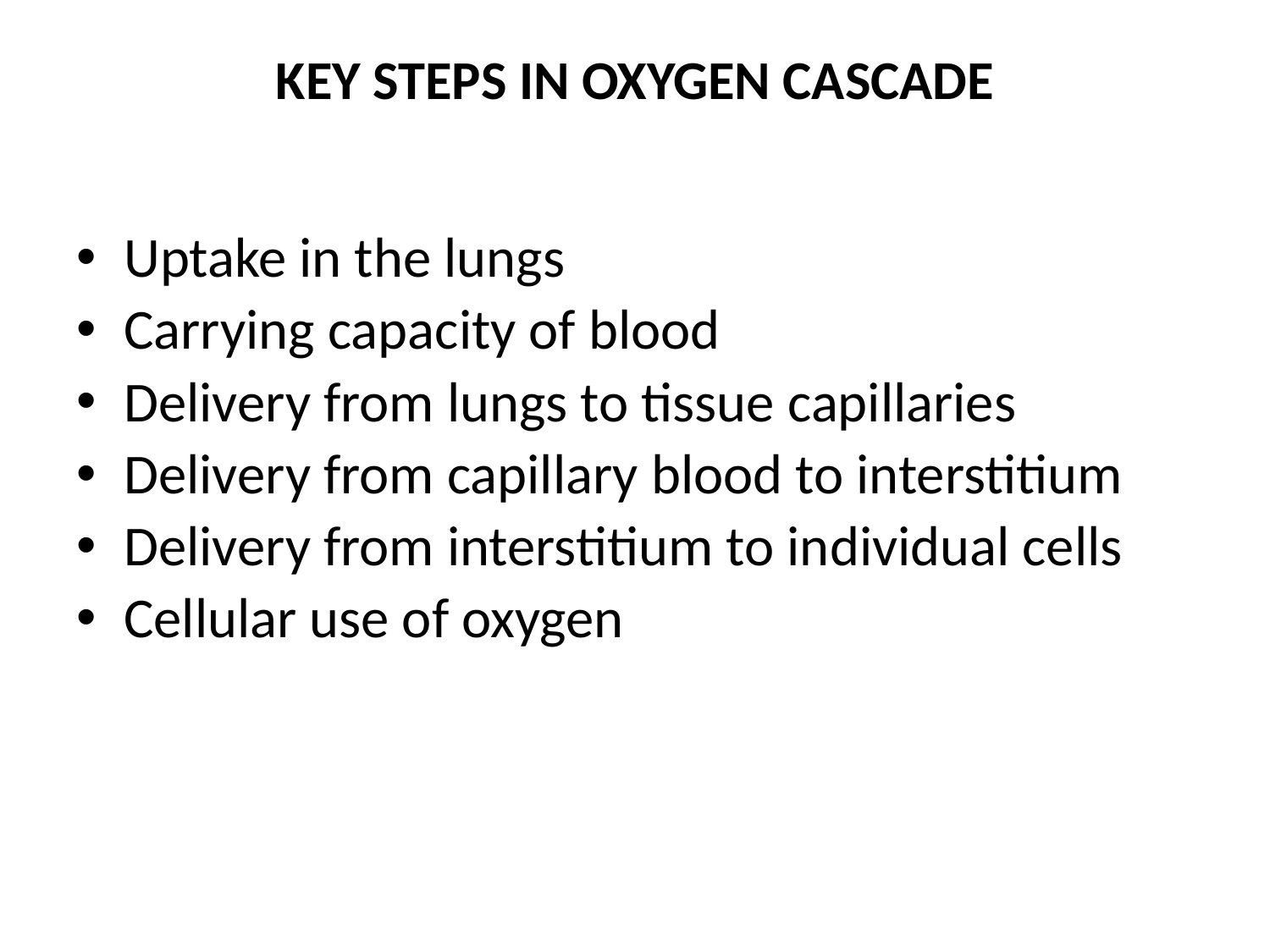

# KEY STEPS IN OXYGEN CASCADE
Uptake in the lungs
Carrying capacity of blood
Delivery from lungs to tissue capillaries
Delivery from capillary blood to interstitium
Delivery from interstitium to individual cells
Cellular use of oxygen